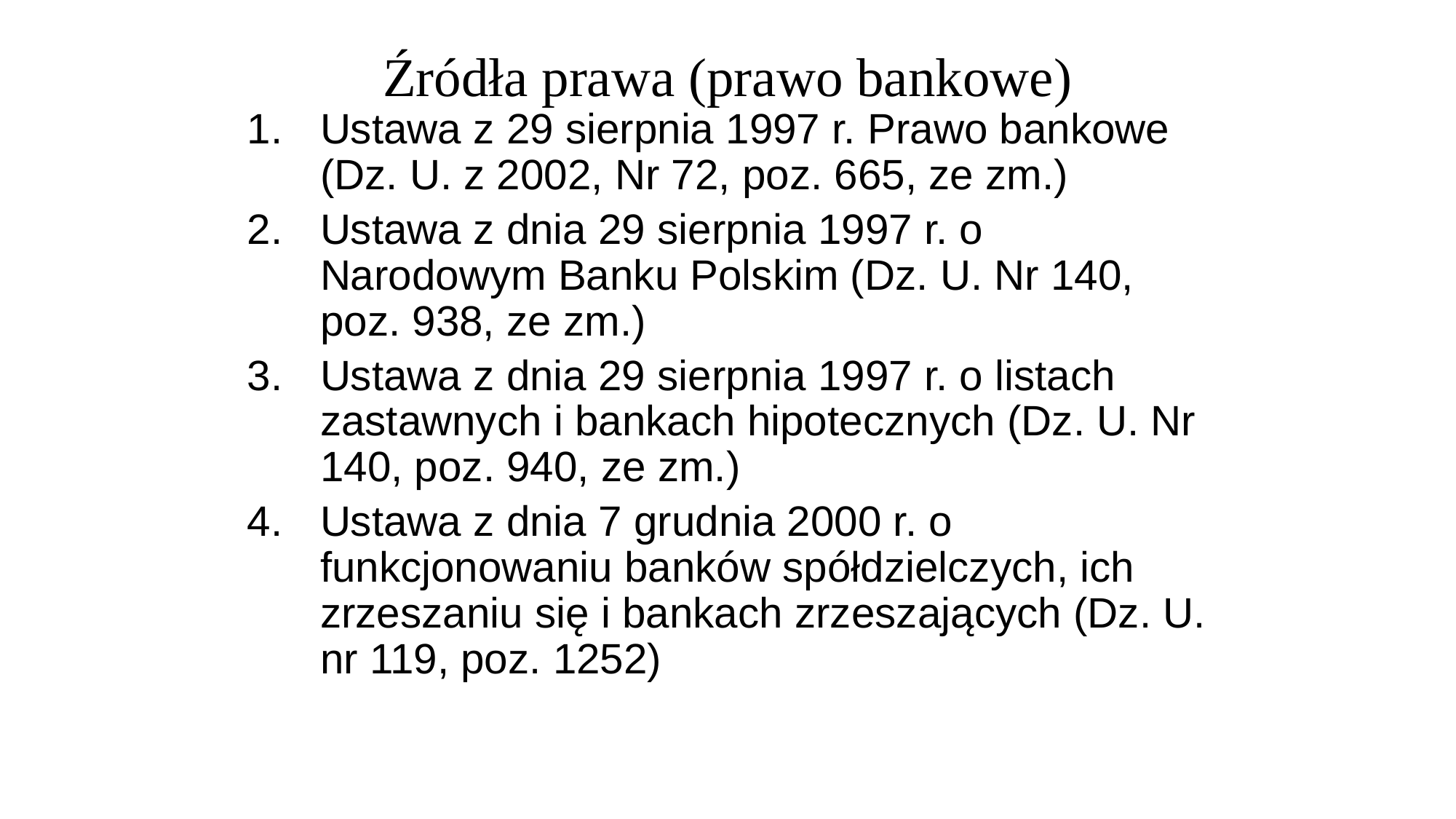

# Źródła prawa (prawo bankowe)
Ustawa z 29 sierpnia 1997 r. Prawo bankowe (Dz. U. z 2002, Nr 72, poz. 665, ze zm.)
Ustawa z dnia 29 sierpnia 1997 r. o Narodowym Banku Polskim (Dz. U. Nr 140, poz. 938, ze zm.)
Ustawa z dnia 29 sierpnia 1997 r. o listach zastawnych i bankach hipotecznych (Dz. U. Nr 140, poz. 940, ze zm.)
Ustawa z dnia 7 grudnia 2000 r. o funkcjonowaniu banków spółdzielczych, ich zrzeszaniu się i bankach zrzeszających (Dz. U. nr 119, poz. 1252)